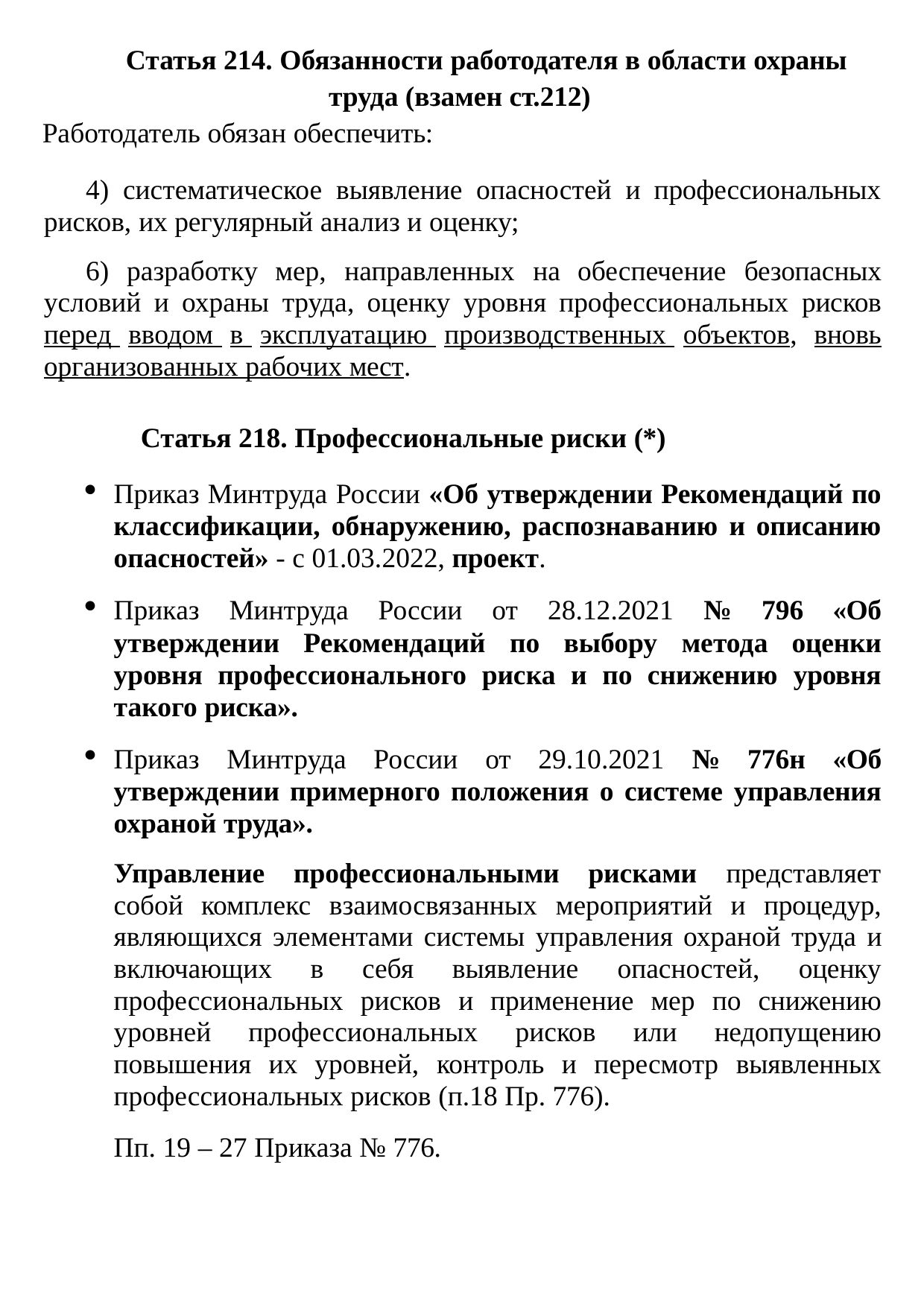

Статья 214. Обязанности работодателя в области охраны труда (взамен ст.212)
Работодатель обязан обеспечить:
4) систематическое выявление опасностей и профессиональных рисков, их регулярный анализ и оценку;
6)  разработку мер,  направленных  на обеспечение  безопасных условий и охраны труда, оценку уровня профессиональных рисков перед вводом в эксплуатацию производственных объектов, вновь организованных рабочих мест.

Статья 218. Профессиональные риски (*)
Приказ Минтруда России «Об утверждении Рекомендаций по классификации, обнаружению, распознаванию и описанию опасностей» - с 01.03.2022, проект.
Приказ  Минтруда  России  от  28.12.2021  №  796  «Об утверждении  Рекомендаций  по  выбору  метода  оценки уровня профессионального риска и по снижению уровня такого риска».
Приказ  Минтруда  России  от  29.10.2021  №  776н  «Об утверждении примерного положения о системе управления охраной труда».
Управление  профессиональными  рисками  представляет собой  комплекс  взаимосвязанных  мероприятий  и  процедур, являющихся элементами системы управления охраной труда и включающих   в   себя   выявление   опасностей,   оценку профессиональных рисков и применение мер по снижению уровней   профессиональных   рисков   или   недопущению повышения их уровней, контроль и пересмотр выявленных профессиональных рисков (п.18 Пр. 776).
Пп. 19 – 27 Приказа № 776.